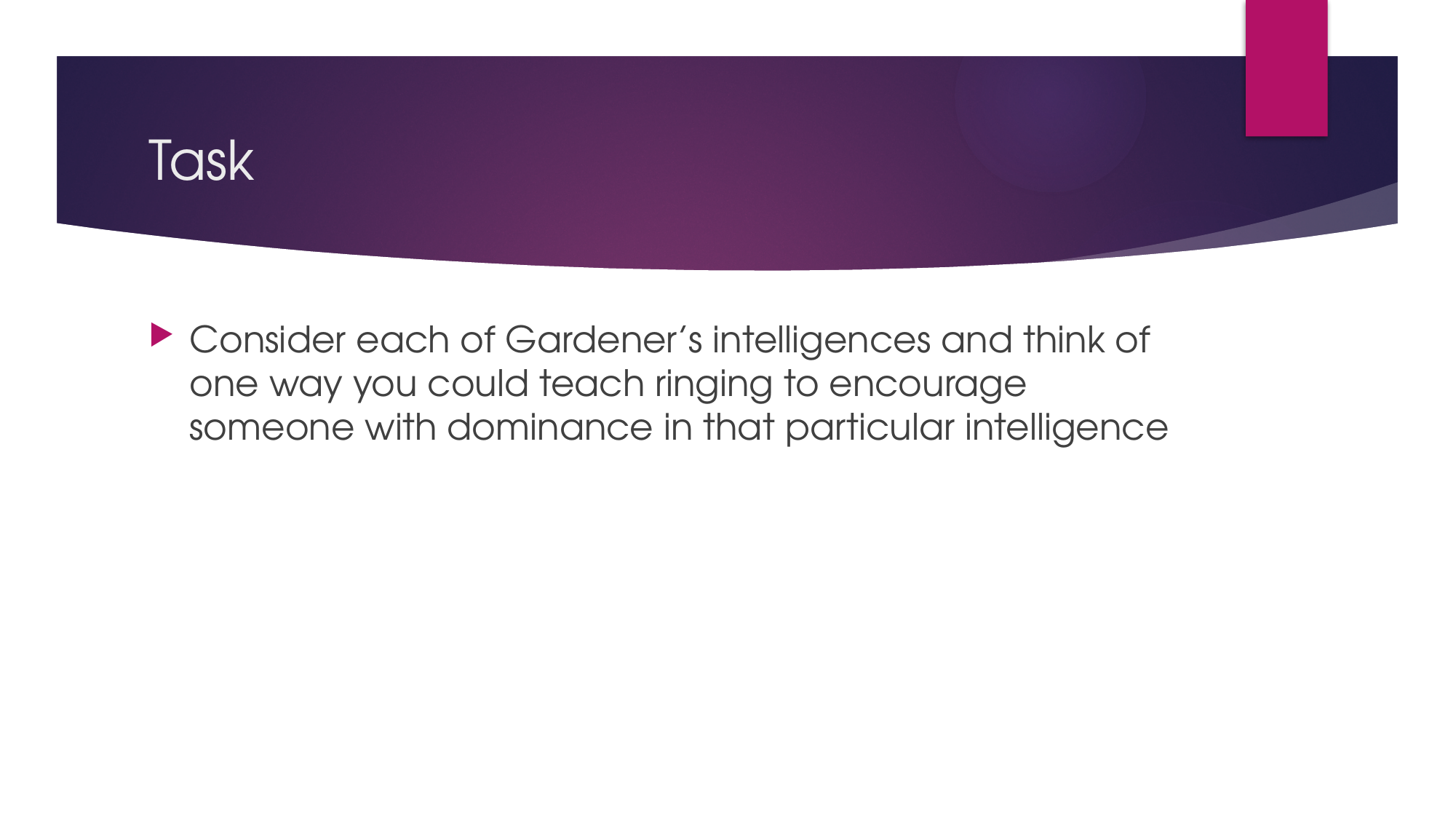

# Task
Consider each of Gardener’s intelligences and think of one way you could teach ringing to encourage someone with dominance in that particular intelligence